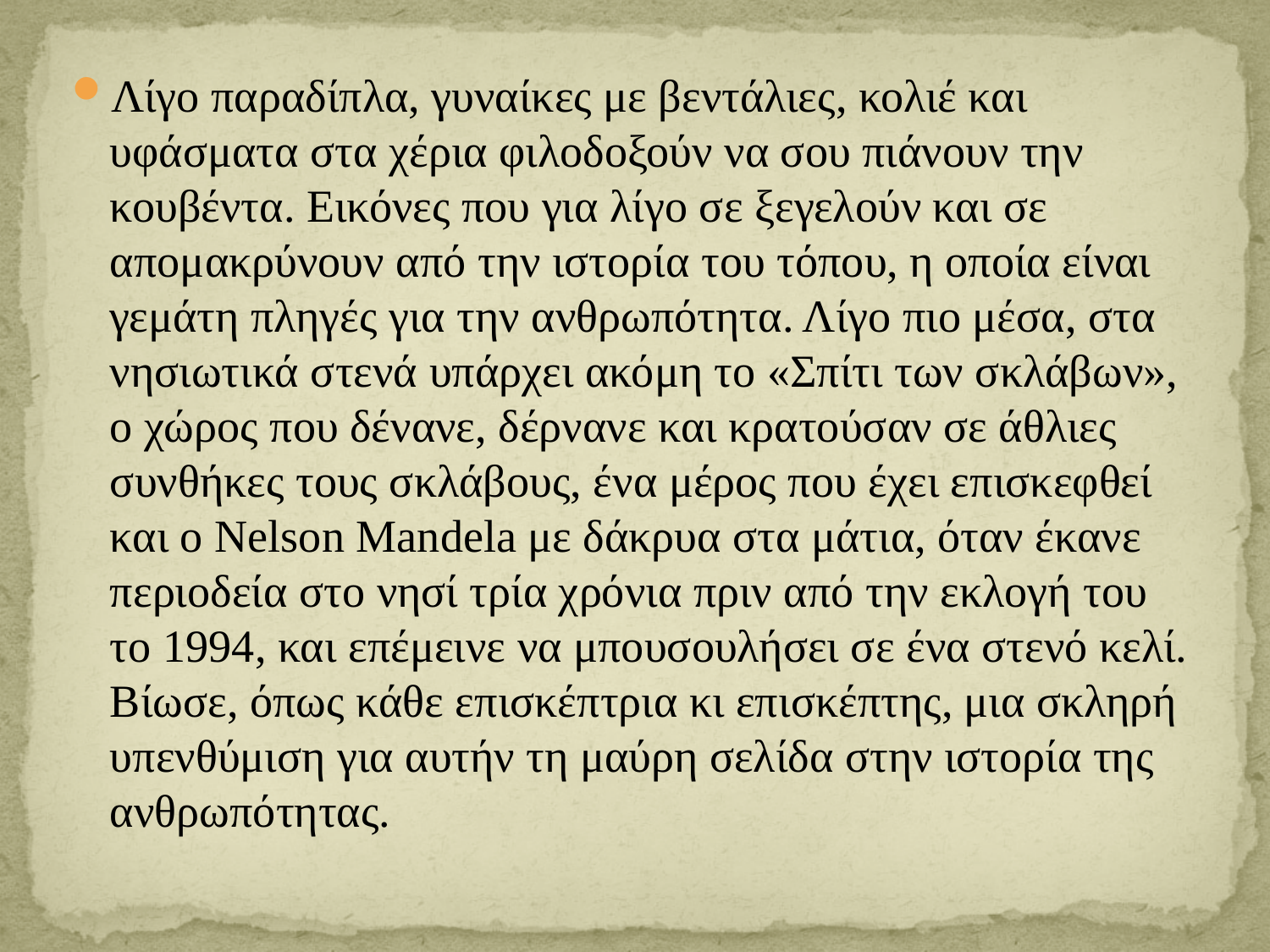

Λίγο παραδίπλα, γυναίκες με βεντάλιες, κολιέ και υφάσματα στα χέρια φιλοδοξούν να σου πιάνουν την κουβέντα. Εικόνες που για λίγο σε ξεγελούν και σε απομακρύνουν από την ιστορία του τόπου, η οποία είναι γεμάτη πληγές για την ανθρωπότητα. Λίγο πιο μέσα, στα νησιωτικά στενά υπάρχει ακόμη το «Σπίτι των σκλάβων», ο χώρος που δένανε, δέρνανε και κρατούσαν σε άθλιες συνθήκες τους σκλάβους, ένα μέρος που έχει επισκεφθεί και ο Nelson Mandela με δάκρυα στα μάτια, όταν έκανε περιοδεία στο νησί τρία χρόνια πριν από την εκλογή του το 1994, και επέμεινε να μπουσουλήσει σε ένα στενό κελί. Βίωσε, όπως κάθε επισκέπτρια κι επισκέπτης, μια σκληρή υπενθύμιση για αυτήν τη μαύρη σελίδα στην ιστορία της ανθρωπότητας.